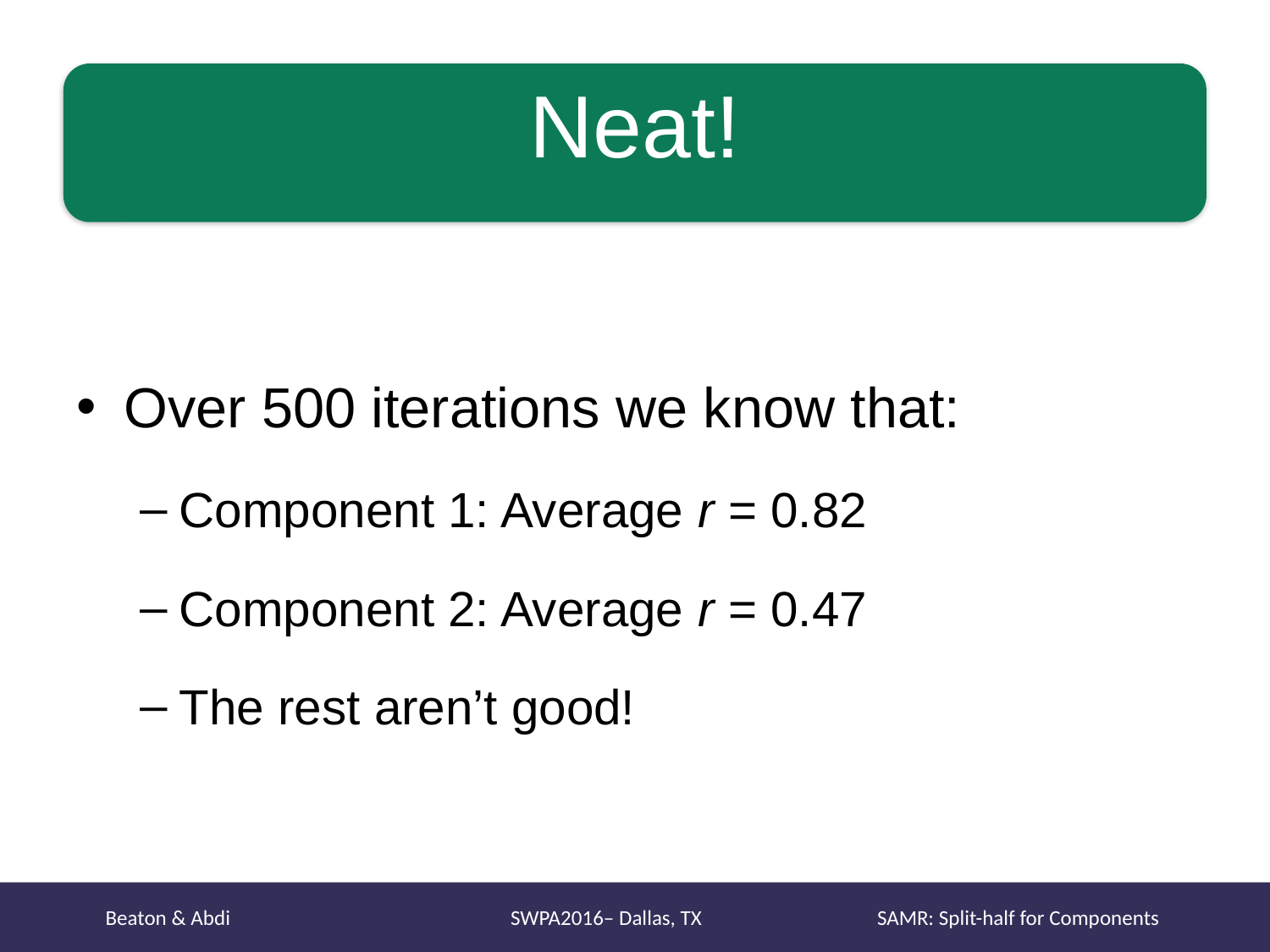

# Neat!
Over 500 iterations we know that:
Component 1: Average r = 0.82
Component 2: Average r = 0.47
The rest aren’t good!